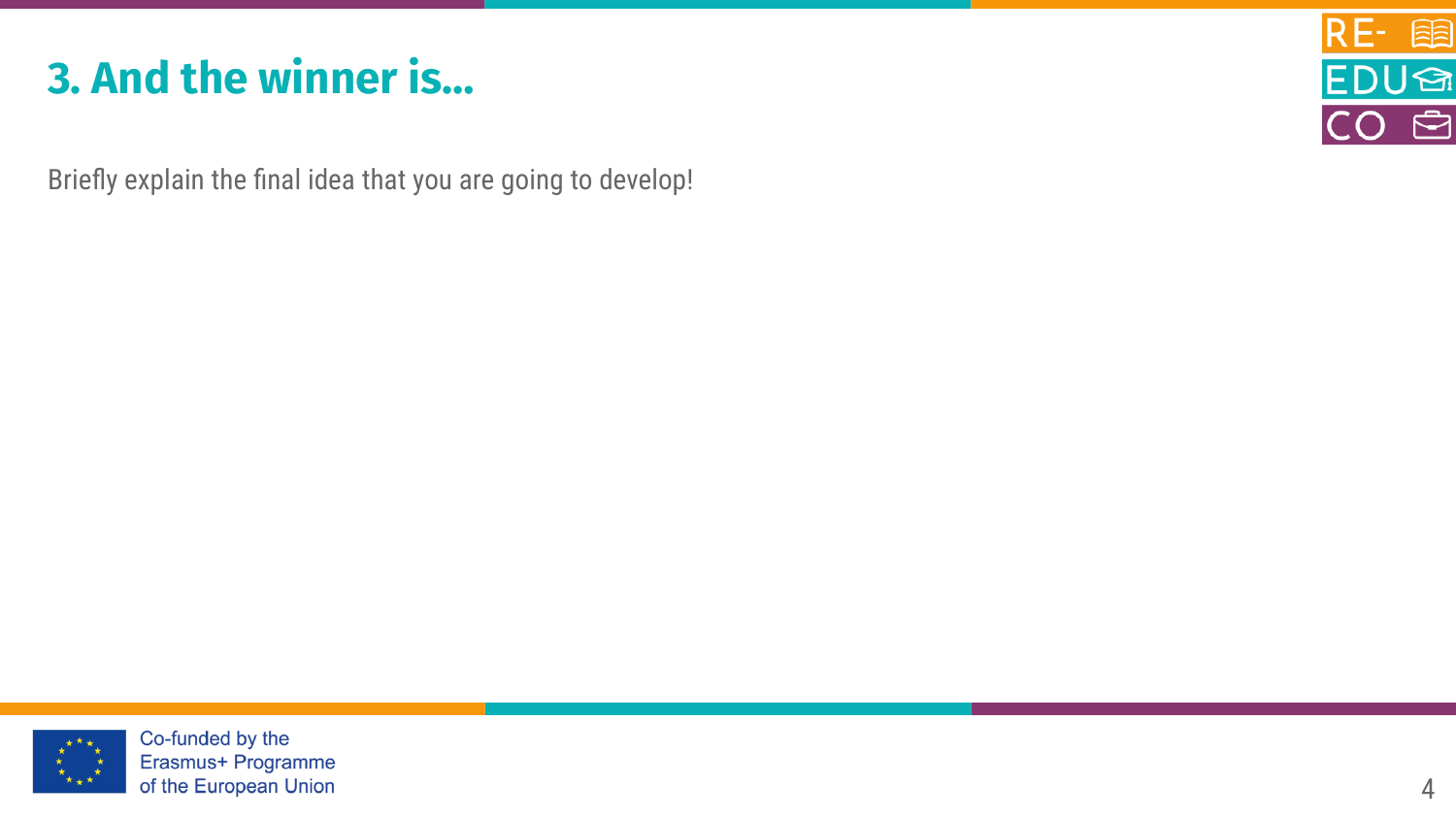

# 3. And the winner is…
Briefly explain the final idea that you are going to develop!

4